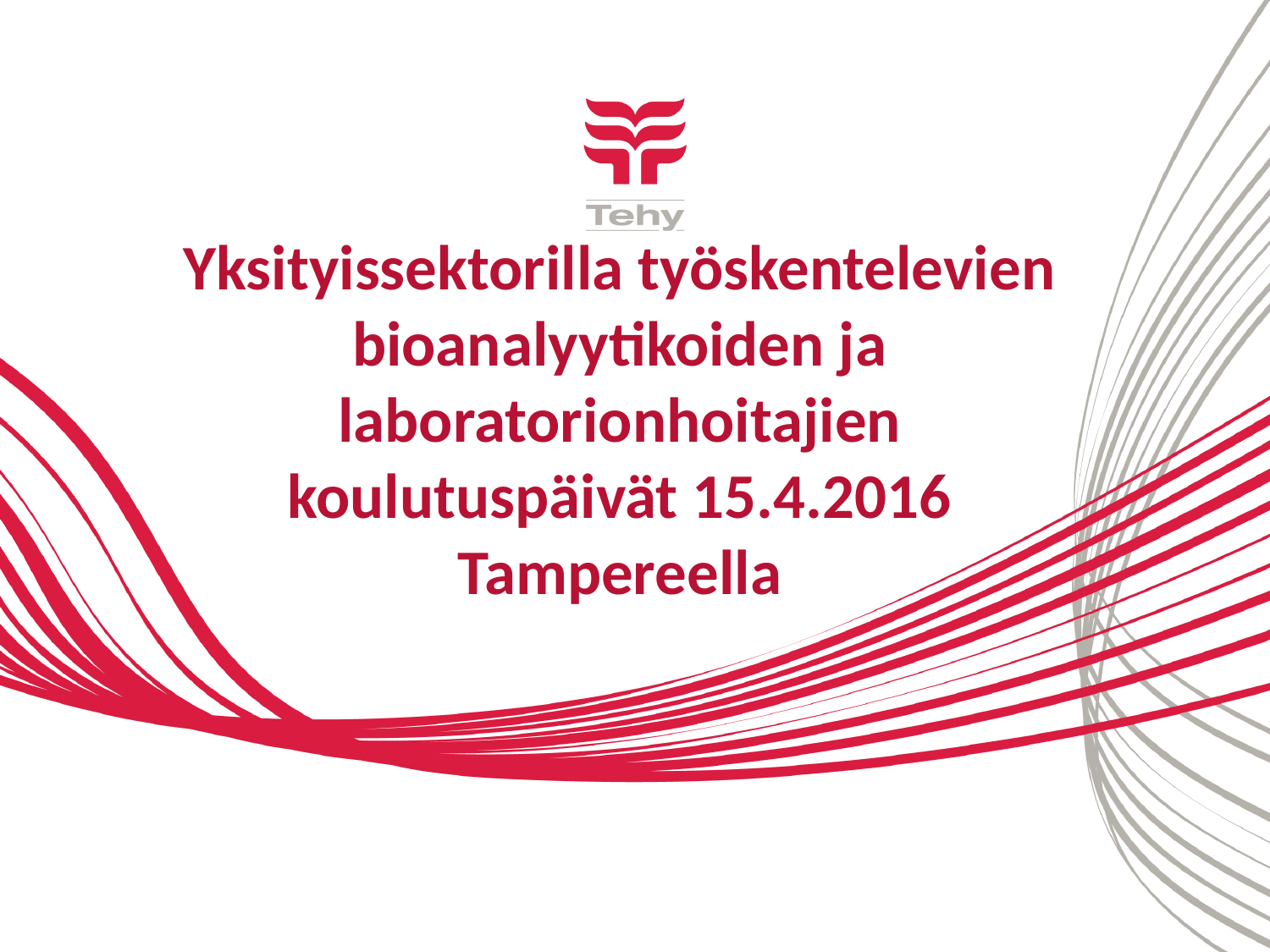

# Yksityissektorilla työskentelevien bioanalyytikoiden ja laboratorionhoitajien koulutuspäivät 15.4.2016 Tampereella